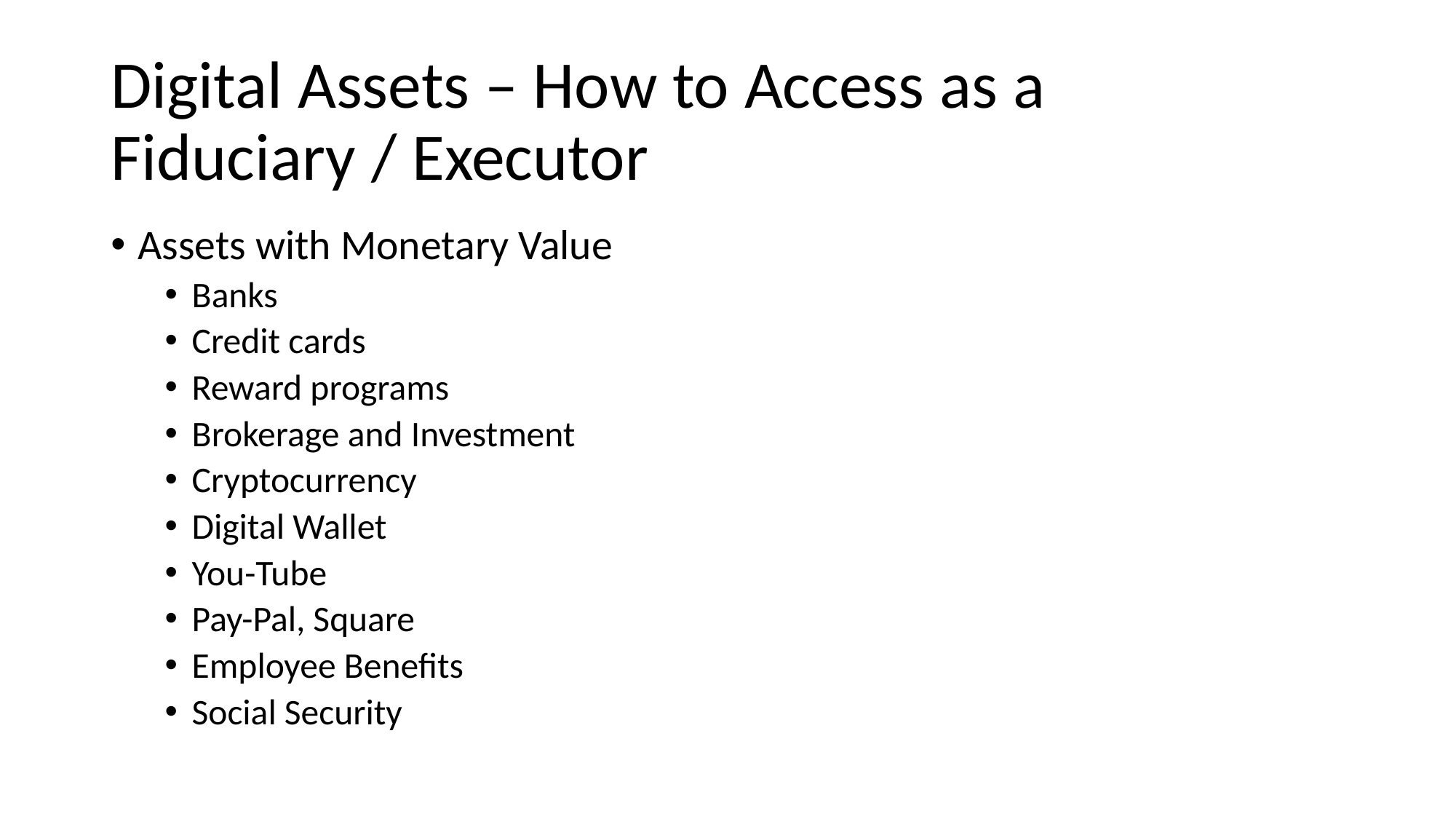

# Digital Assets – How to Access as a Fiduciary / Executor
Assets with Monetary Value
Banks
Credit cards
Reward programs
Brokerage and Investment
Cryptocurrency
Digital Wallet
You-Tube
Pay-Pal, Square
Employee Benefits
Social Security